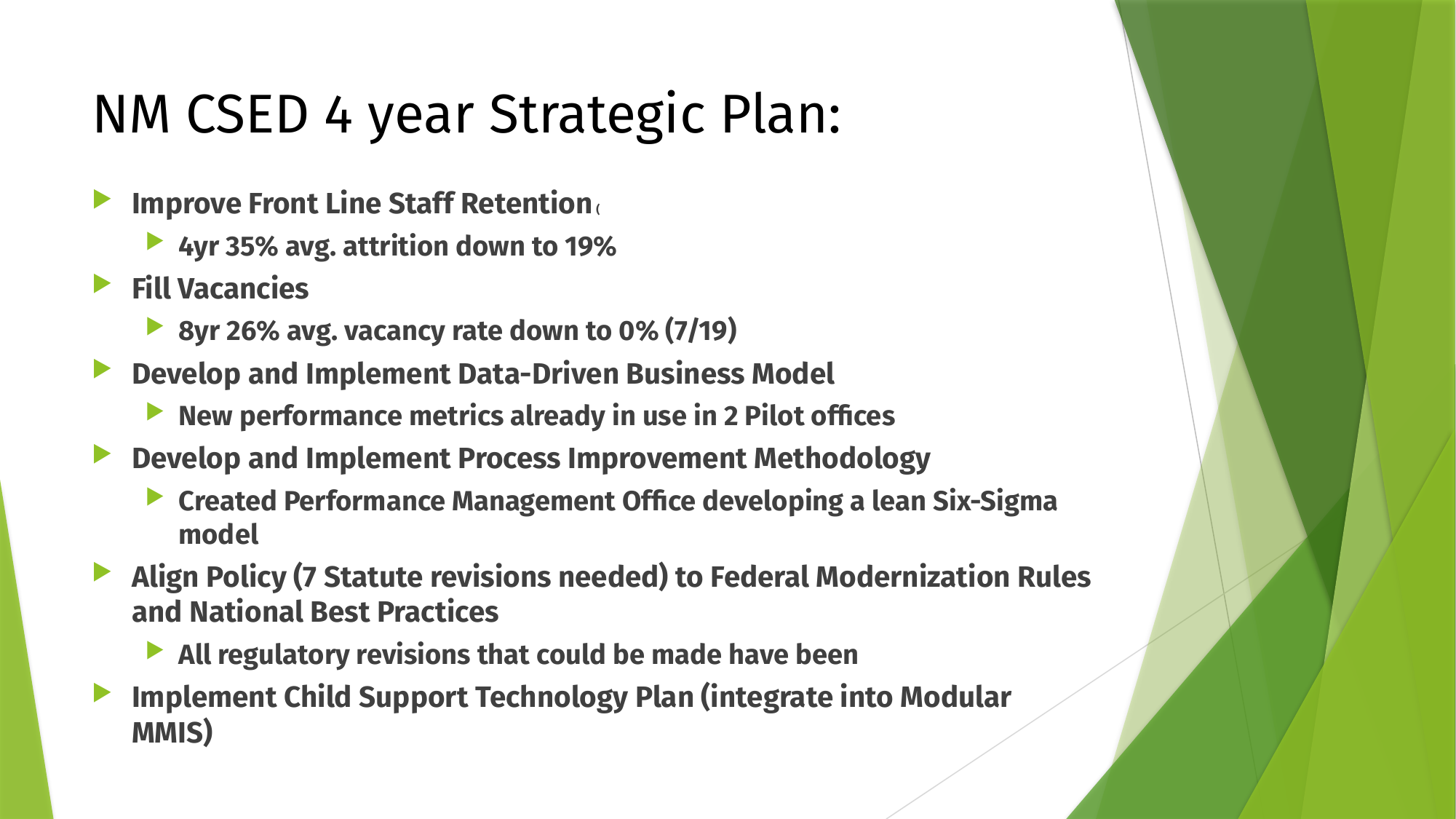

# NM CSED 4 year Strategic Plan:
Improve Front Line Staff Retention (
4yr 35% avg. attrition down to 19%
Fill Vacancies
8yr 26% avg. vacancy rate down to 0% (7/19)
Develop and Implement Data-Driven Business Model
New performance metrics already in use in 2 Pilot offices
Develop and Implement Process Improvement Methodology
Created Performance Management Office developing a lean Six-Sigma model
Align Policy (7 Statute revisions needed) to Federal Modernization Rules and National Best Practices
All regulatory revisions that could be made have been
Implement Child Support Technology Plan (integrate into Modular MMIS)